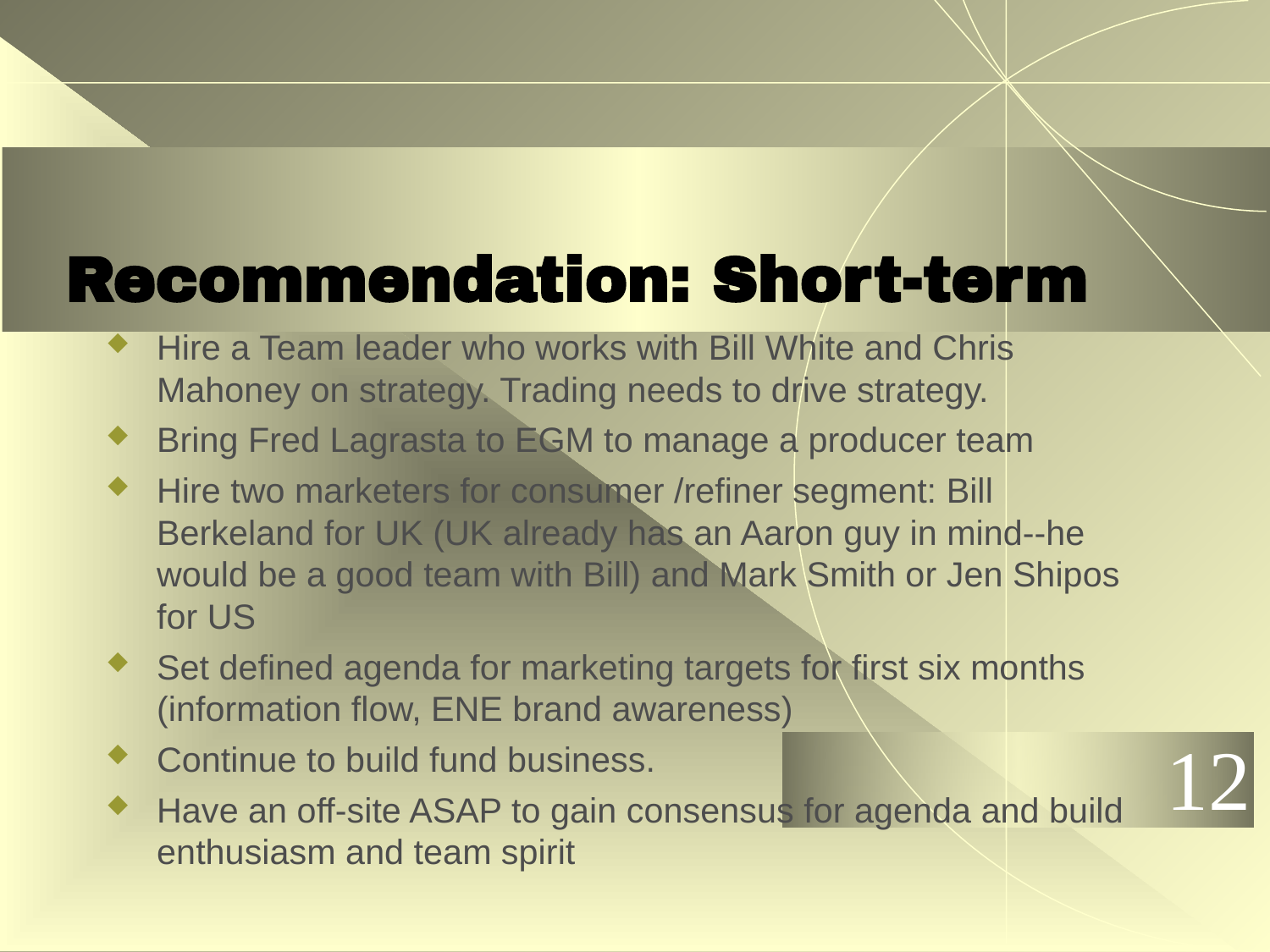

# Recommendation: Short-term
Hire a Team leader who works with Bill White and Chris Mahoney on strategy. Trading needs to drive strategy.
Bring Fred Lagrasta to EGM to manage a producer team
Hire two marketers for consumer /refiner segment: Bill Berkeland for UK (UK already has an Aaron guy in mind--he would be a good team with Bill) and Mark Smith or Jen Shipos for US
Set defined agenda for marketing targets for first six months (information flow, ENE brand awareness)
Continue to build fund business.
Have an off-site ASAP to gain consensus for agenda and build enthusiasm and team spirit
12